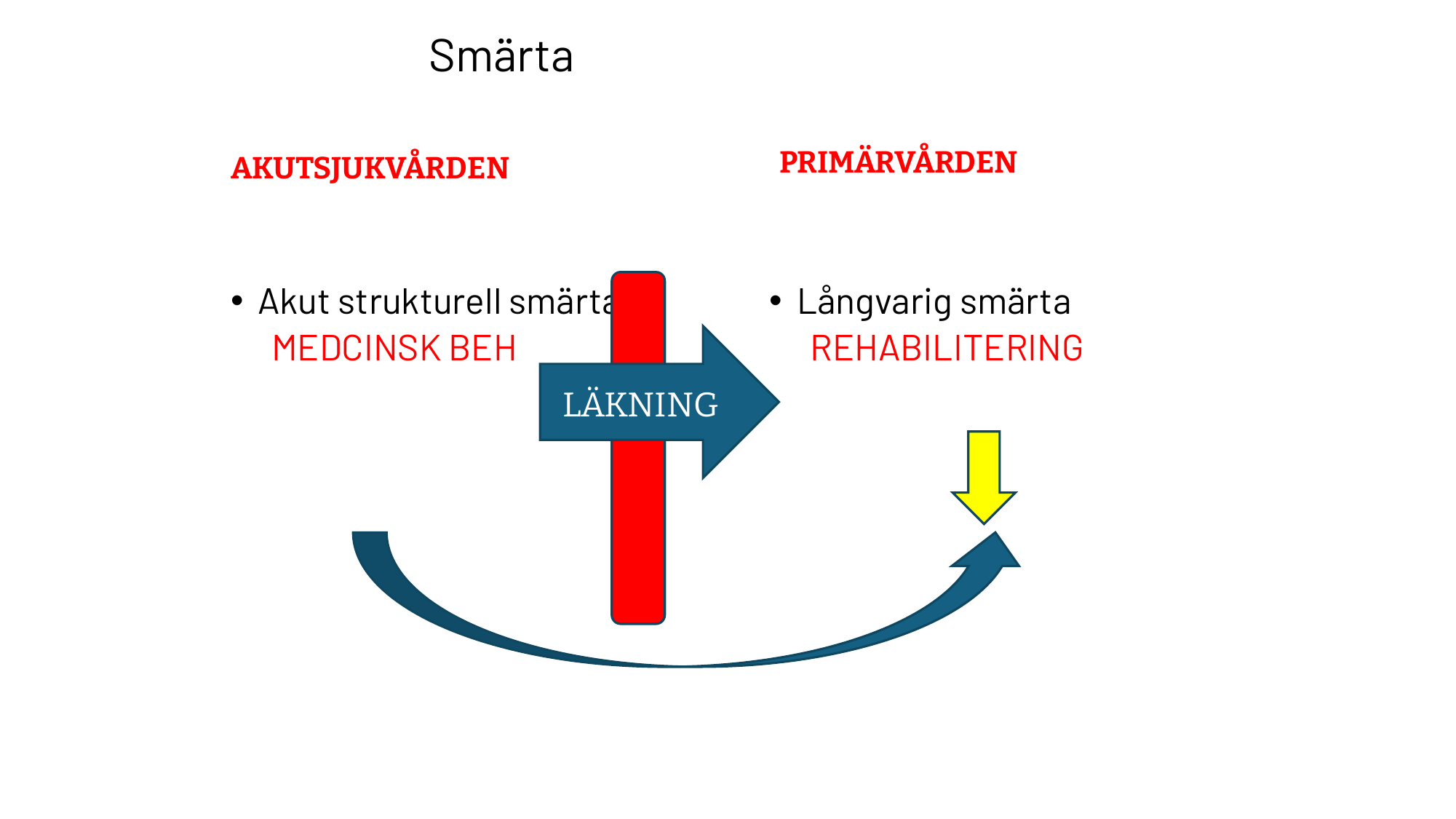

# Smärta
PRIMÄRVÅRDEN
AKUTSJUKVÅRDEN

Akut strukturell smärta
MEDCINSK BEH

Långvarig smärta
REHABILITERING

LÄKNING